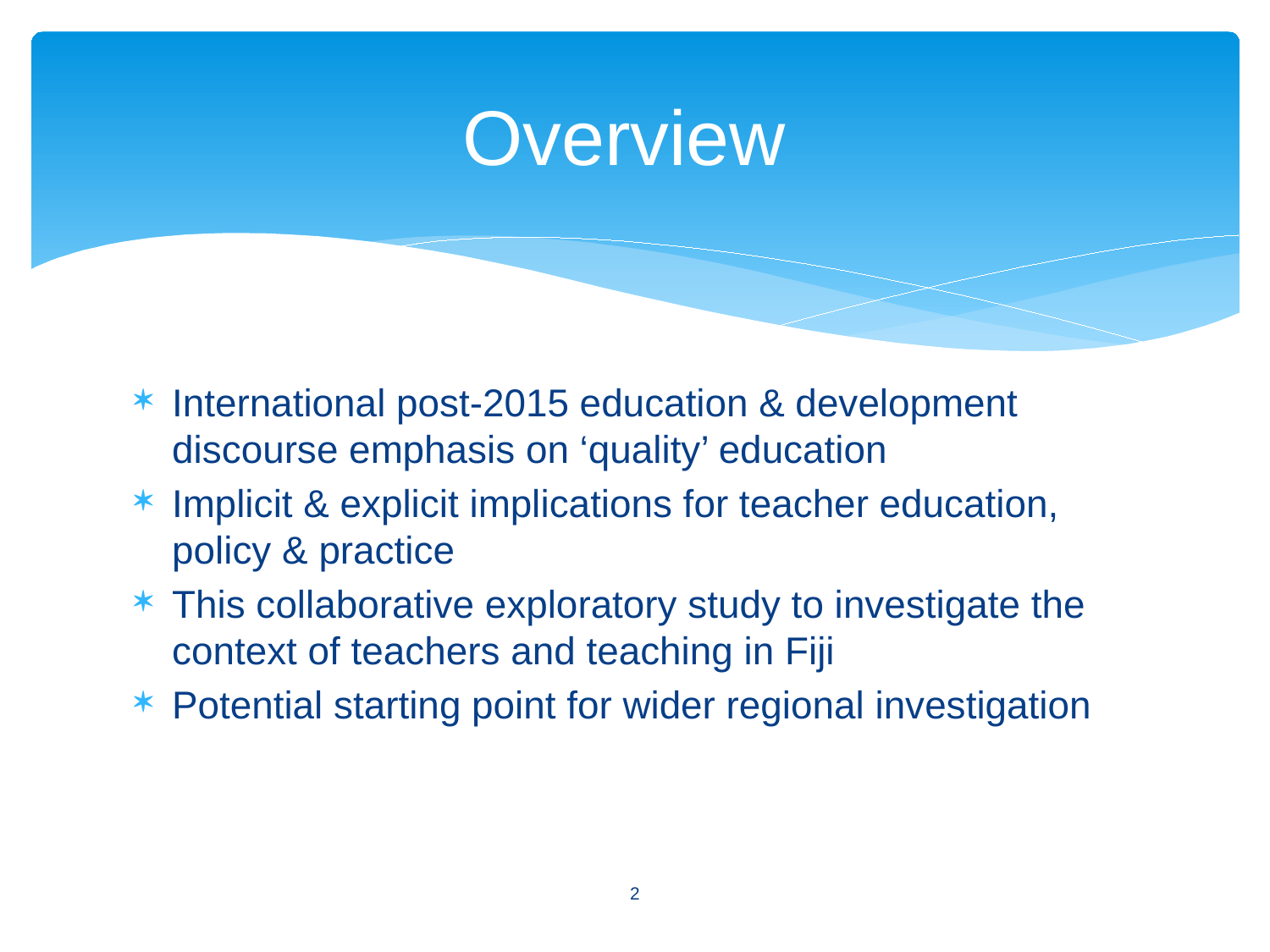

# Overview
International post-2015 education & development discourse emphasis on ‘quality’ education
Implicit & explicit implications for teacher education, policy & practice
This collaborative exploratory study to investigate the context of teachers and teaching in Fiji
Potential starting point for wider regional investigation

2